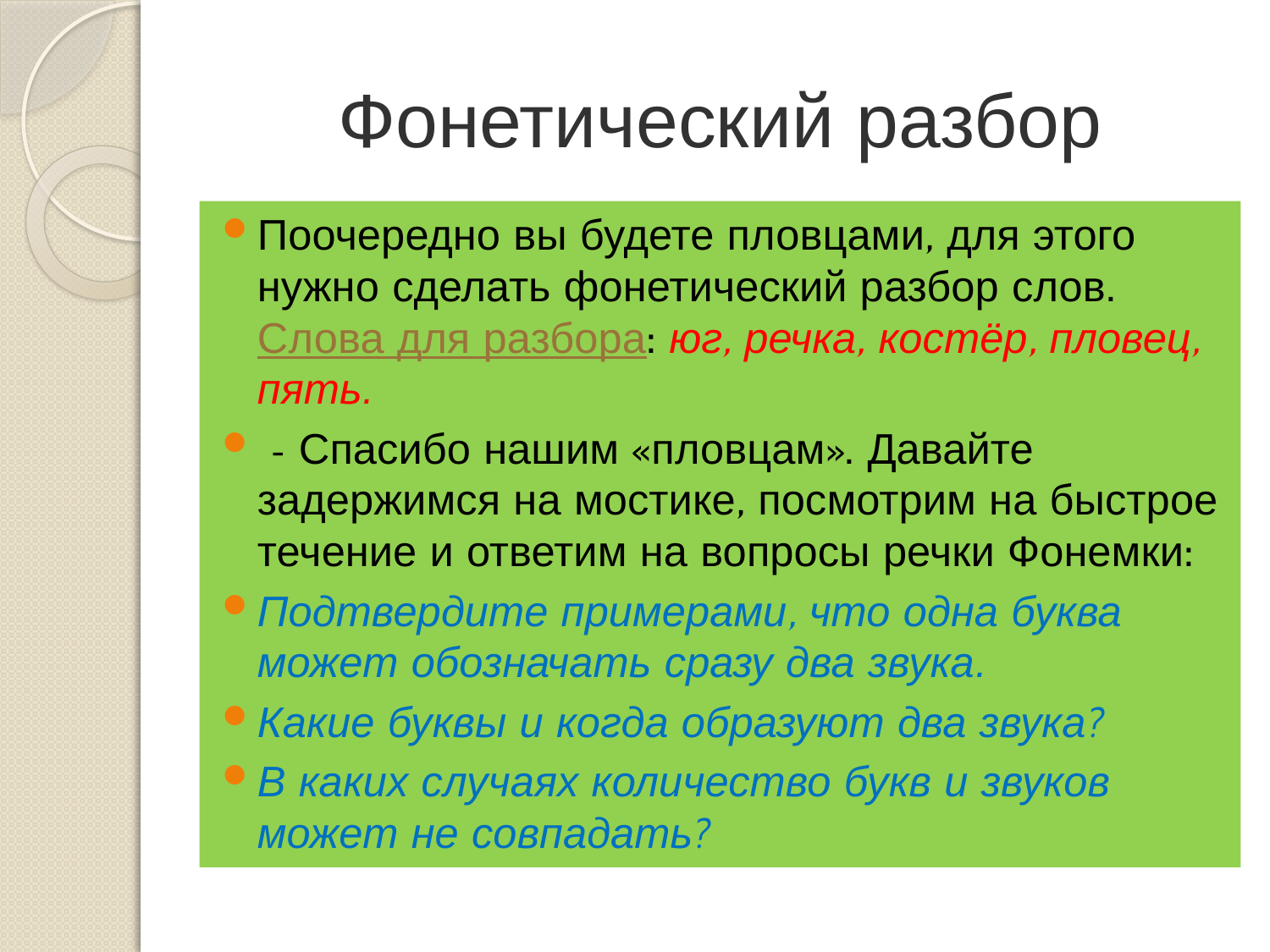

# Фонетический разбор
Поочередно вы будете пловцами, для этого нужно сделать фонетический разбор слов. Слова для разбора: юг, речка, костёр, пловец, пять.
 - Спасибо нашим «пловцам». Давайте задержимся на мостике, посмотрим на быстрое течение и ответим на вопросы речки Фонемки:
Подтвердите примерами, что одна буква может обозначать сразу два звука.
Какие буквы и когда образуют два звука?
В каких случаях количество букв и звуков может не совпадать?